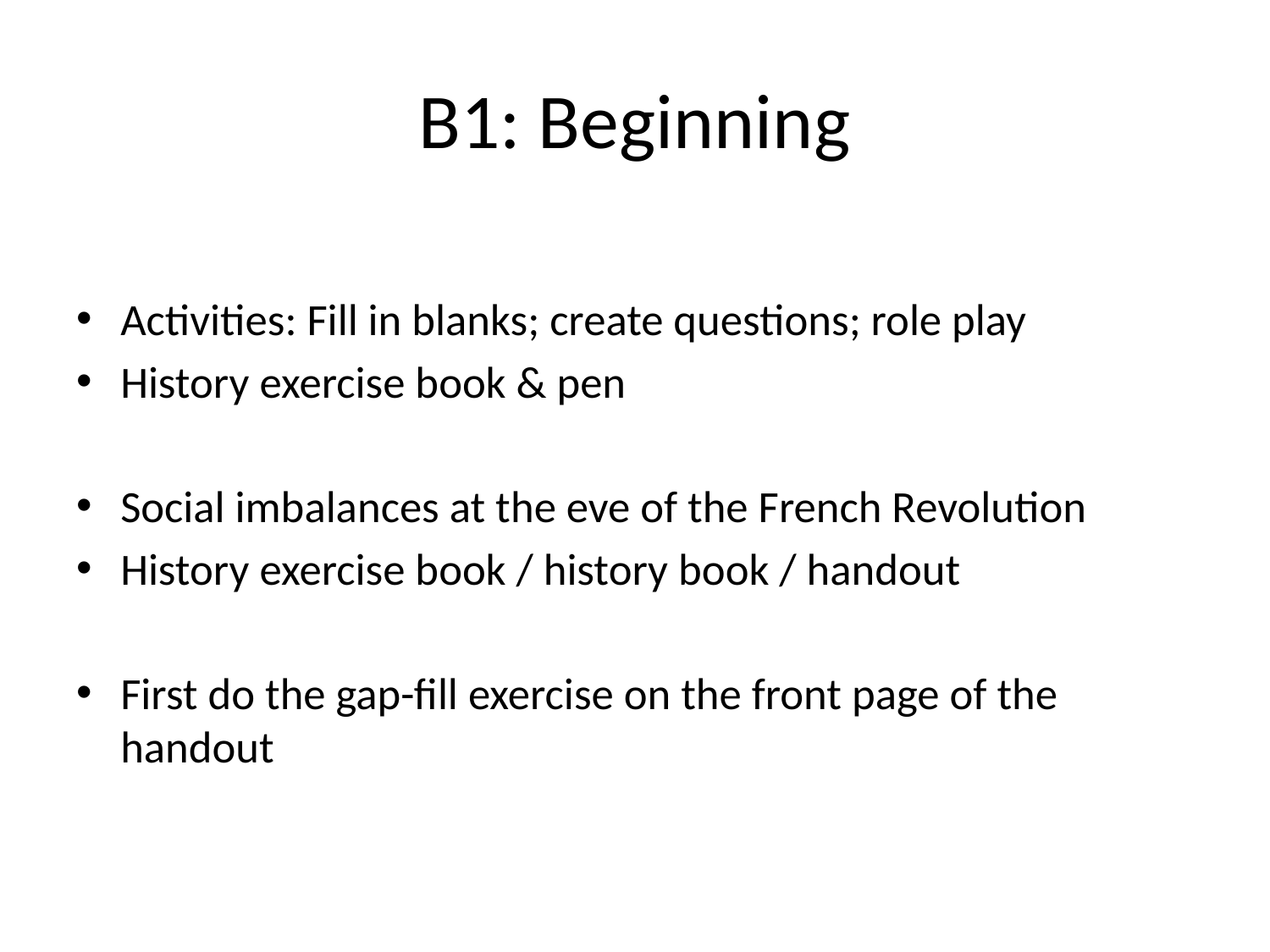

# B1: Beginning

Activities: Fill in blanks; create questions; role play
History exercise book & pen

Social imbalances at the eve of the French Revolution
History exercise book / history book / handout

First do the gap-fill exercise on the front page of the handout